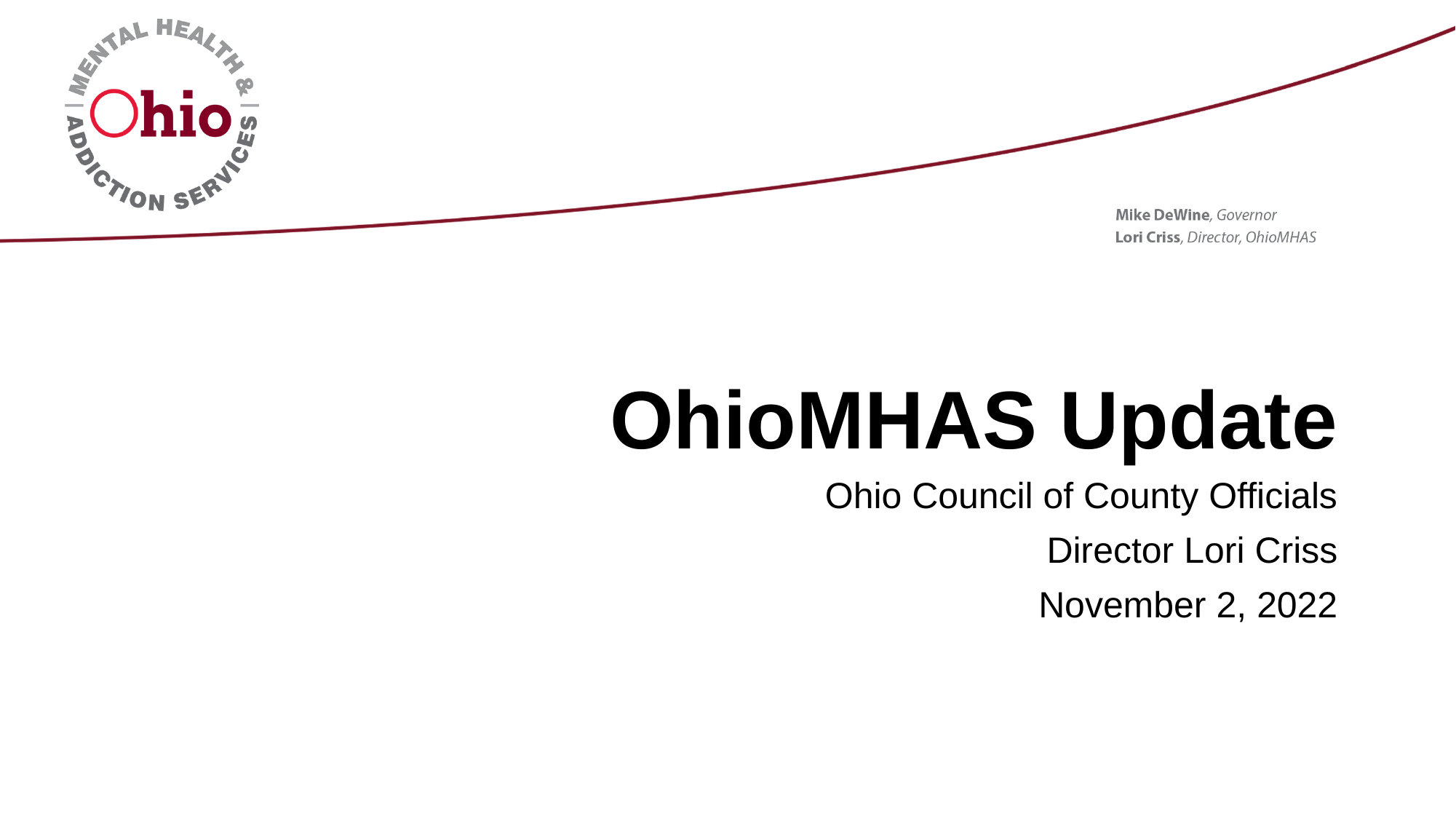

# OhioMHAS Update
Ohio Council of County Officials
Director Lori Criss
November 2, 2022